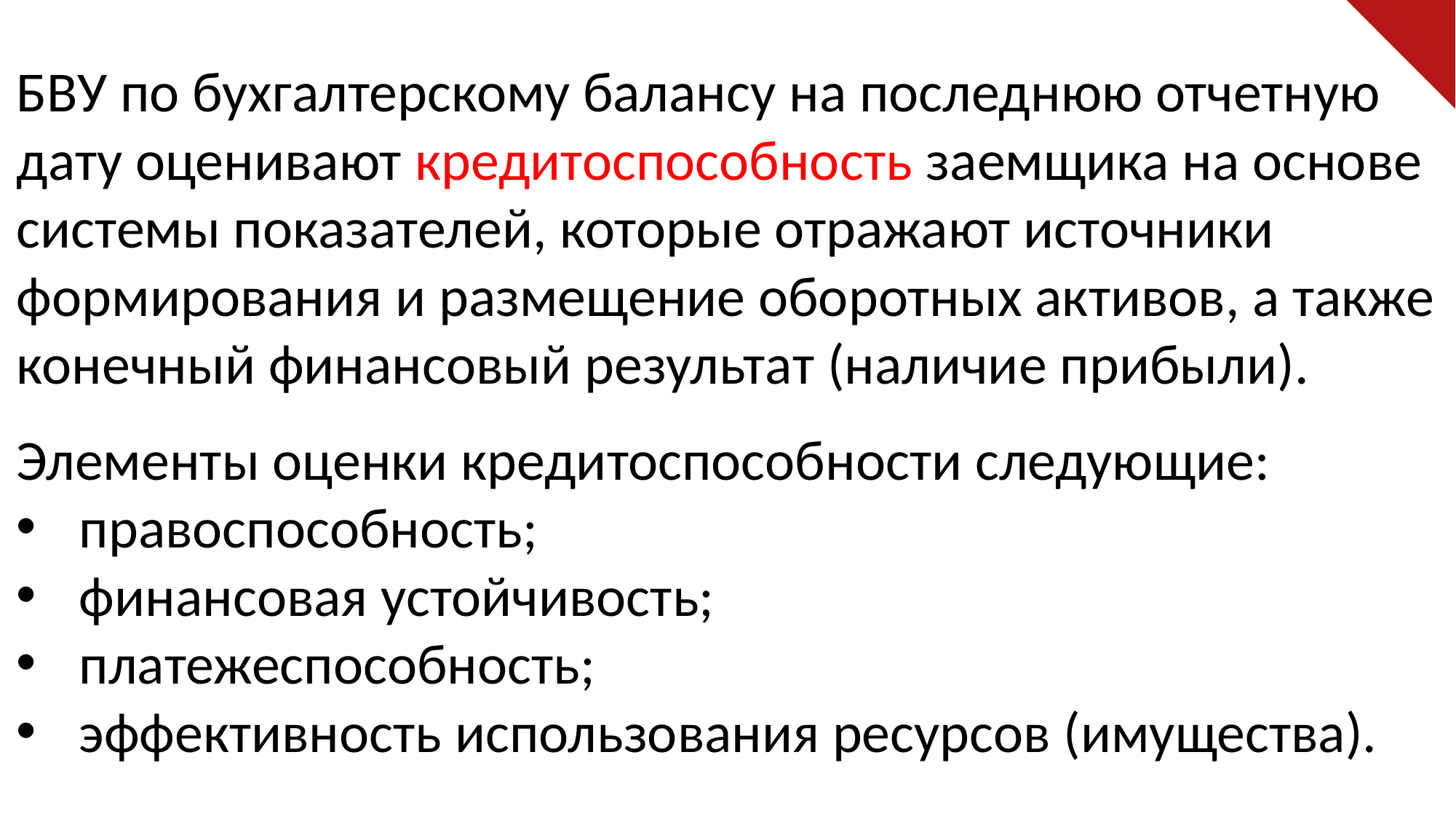

БВУ по бухгалтерскому балансу на последнюю отчетную дату оценивают кредитоспособность заемщика на основе системы показателей, которые отражают источники формирования и размещение оборотных активов, а также конечный финансовый результат (наличие прибыли).

Элементы оценки кредитоспособности следующие:
правоспособность;
финансовая устойчивость;
платежеспособность;
эффективность использования ресурсов (имущества).